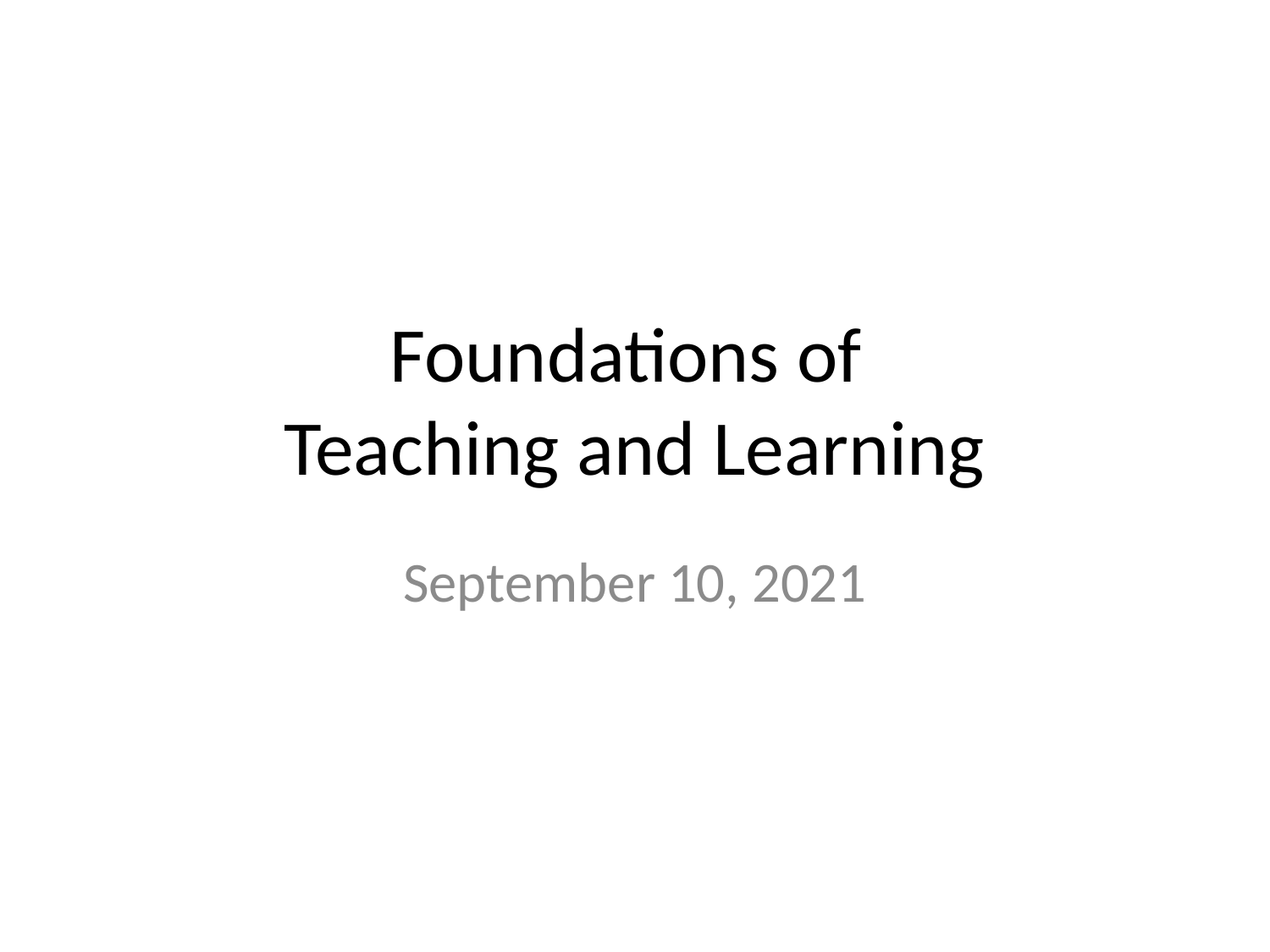

# Foundations of Teaching and Learning
September 10, 2021